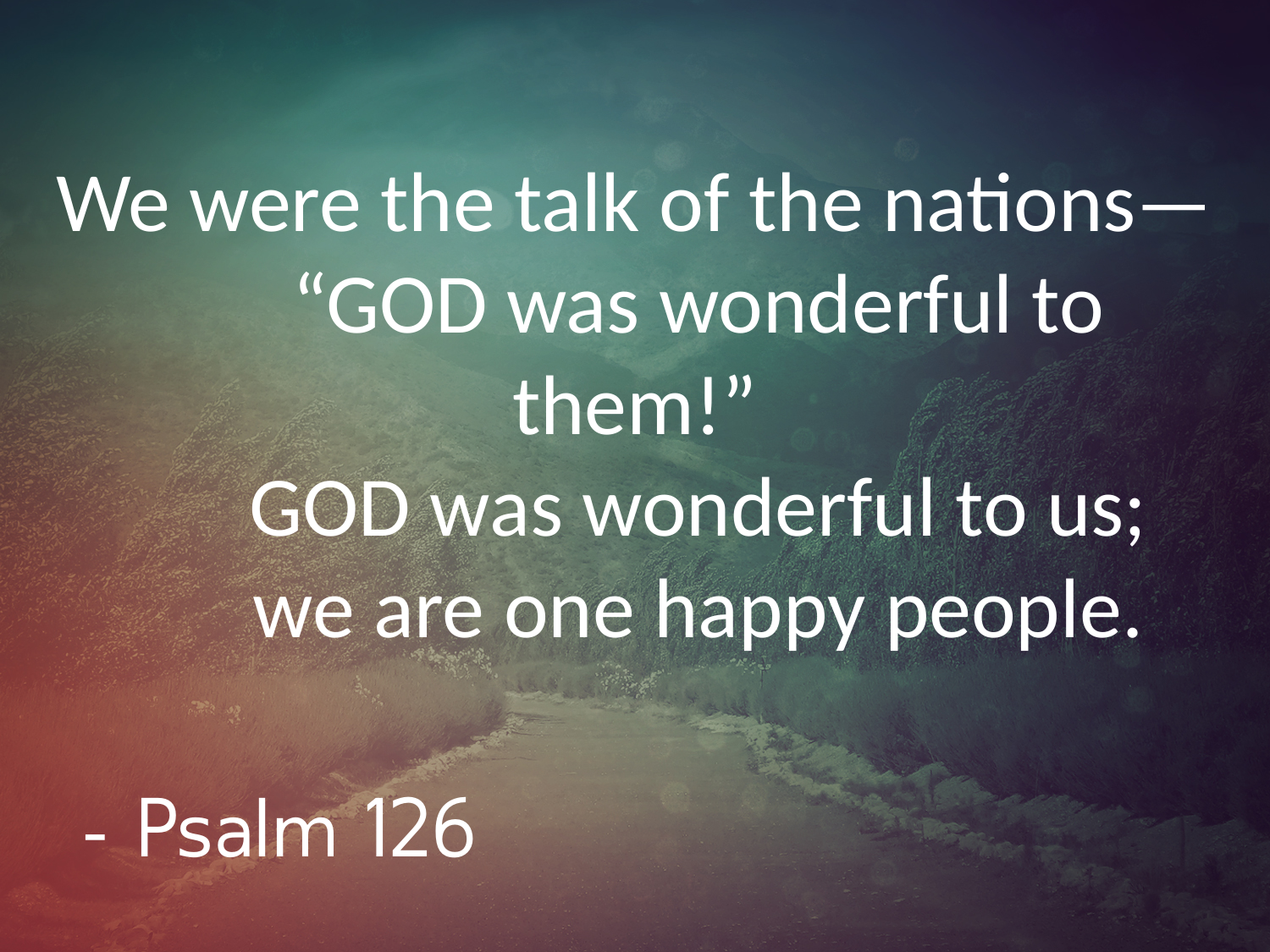

# We were the talk of the nations— “GOD was wonderful to them!” GOD was wonderful to us; we are one happy people.
- Psalm 126